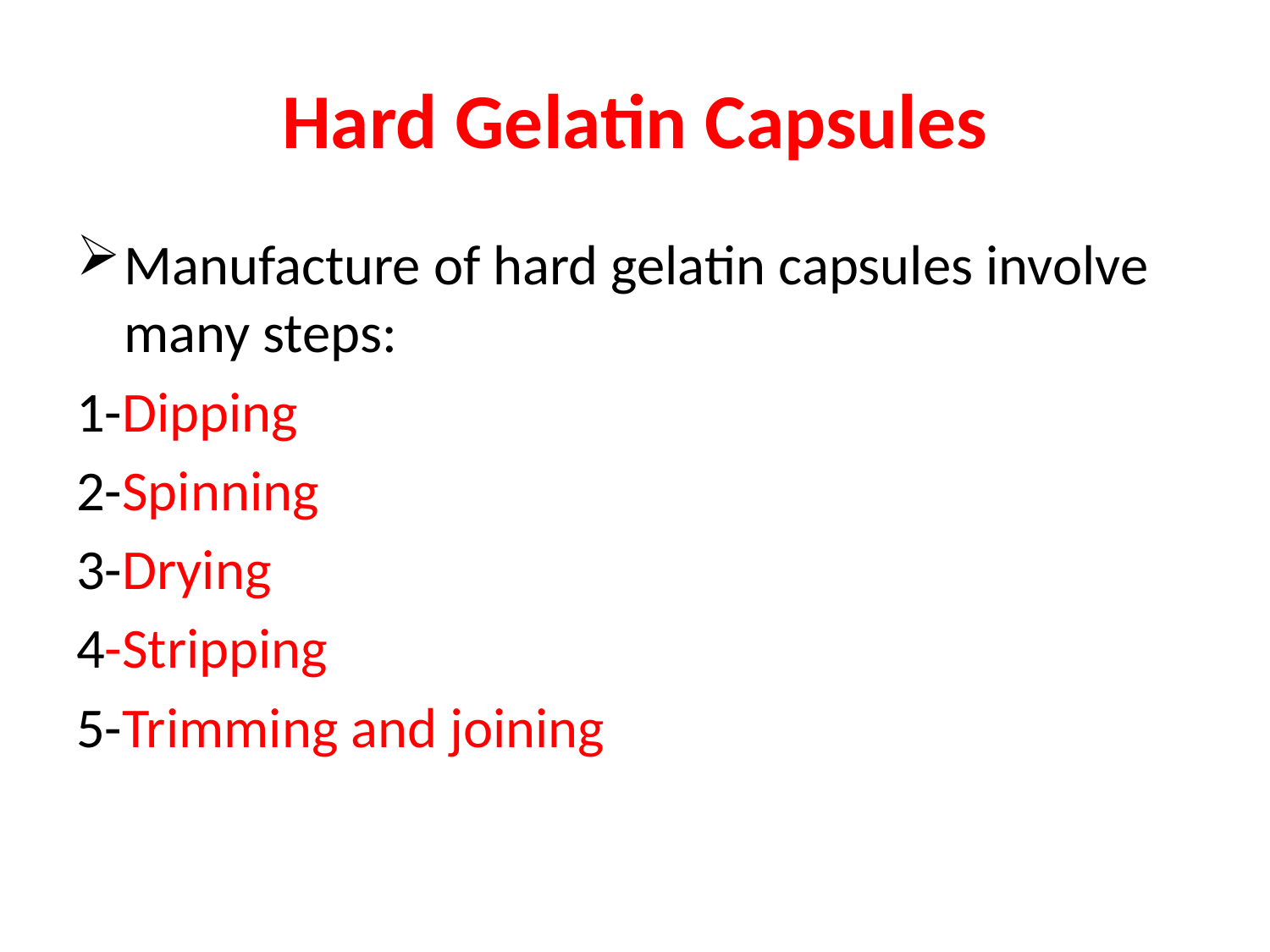

# Hard Gelatin Capsules
Manufacture of hard gelatin capsules involve many steps:
1-Dipping
2-Spinning
3-Drying
4-Stripping
5-Trimming and joining